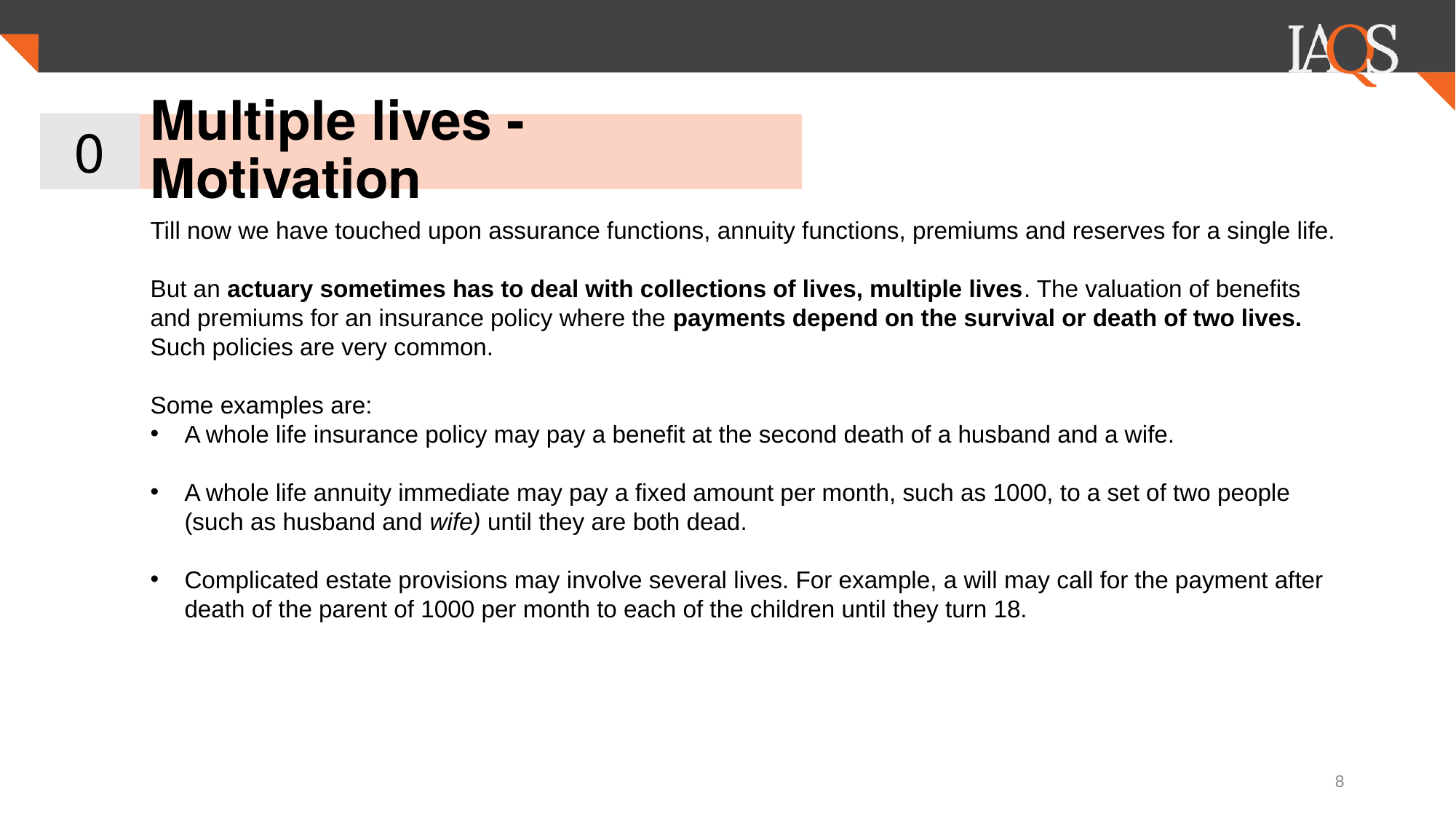

0
# Multiple lives - Motivation
Till now we have touched upon assurance functions, annuity functions, premiums and reserves for a single life.

But an actuary sometimes has to deal with collections of lives, multiple lives. The valuation of benefits and premiums for an insurance policy where the payments depend on the survival or death of two lives. Such policies are very common.

Some examples are:
A whole life insurance policy may pay a benefit at the second death of a husband and a wife.

A whole life annuity immediate may pay a fixed amount per month, such as 1000, to a set of two people (such as husband and wife) until they are both dead.

Complicated estate provisions may involve several lives. For example, a will may call for the payment after death of the parent of 1000 per month to each of the children until they turn 18.
8